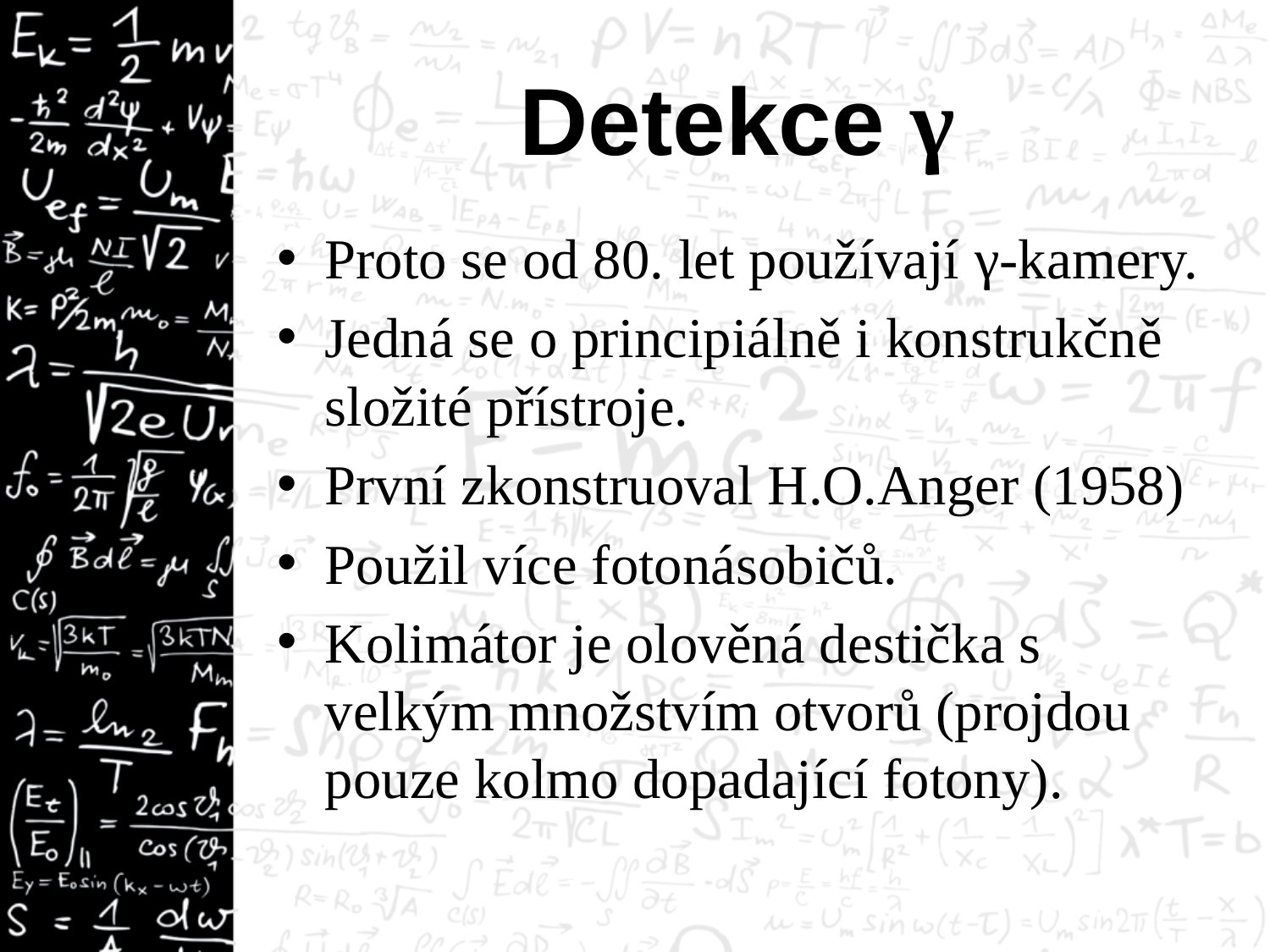

# Detekce γ
Proto se od 80. let používají γ-kamery.
Jedná se o principiálně i konstrukčně složité přístroje.
První zkonstruoval H.O.Anger (1958)
Použil více fotonásobičů.
Kolimátor je olověná destička s velkým množstvím otvorů (projdou pouze kolmo dopadající fotony).